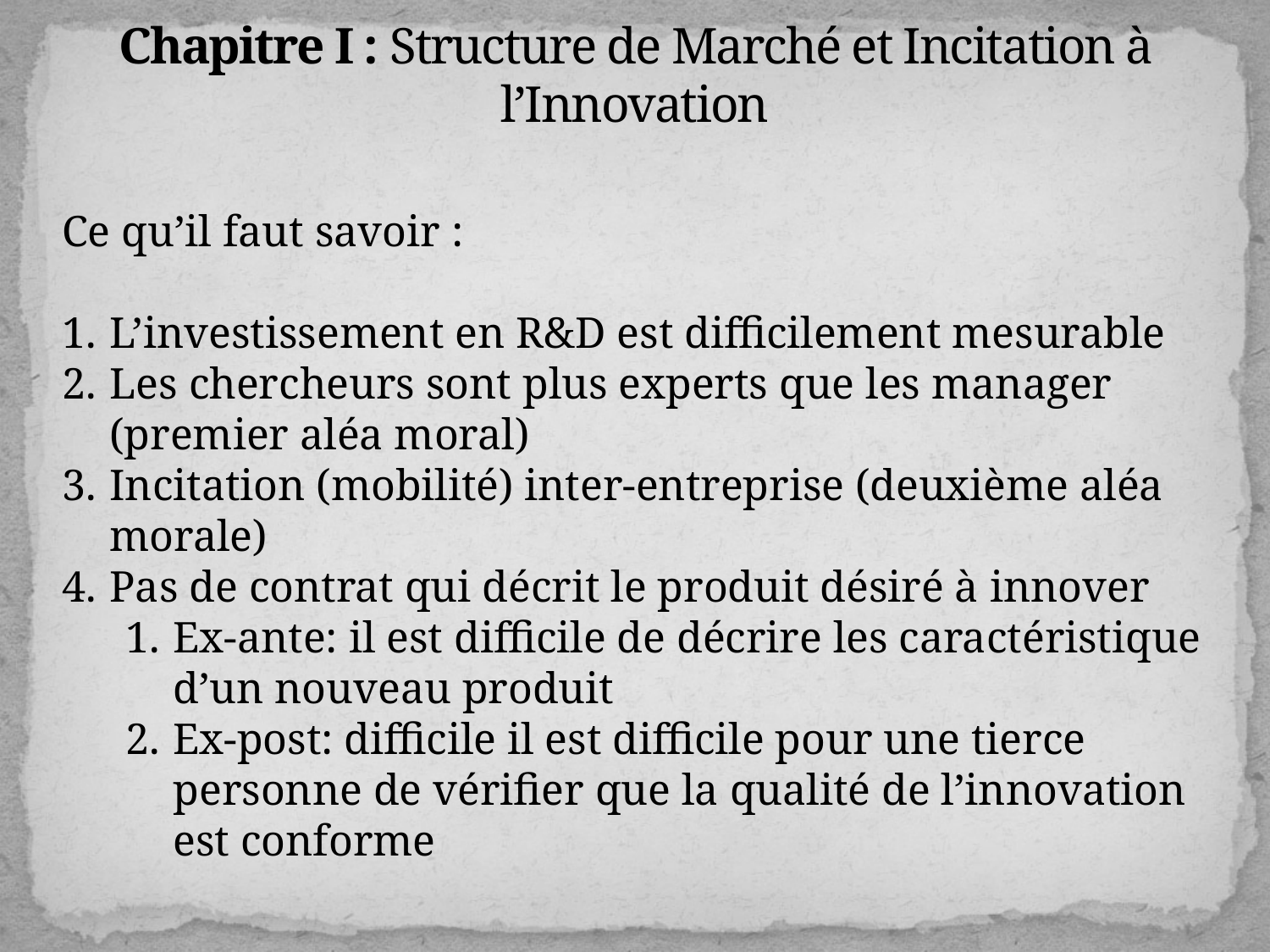

# Chapitre I : Structure de Marché et Incitation à l’Innovation
Ce qu’il faut savoir :

L’investissement en R&D est difficilement mesurable
Les chercheurs sont plus experts que les manager (premier aléa moral)
Incitation (mobilité) inter-entreprise (deuxième aléa morale)
Pas de contrat qui décrit le produit désiré à innover
Ex-ante: il est difficile de décrire les caractéristique d’un nouveau produit
Ex-post: difficile il est difficile pour une tierce personne de vérifier que la qualité de l’innovation est conforme